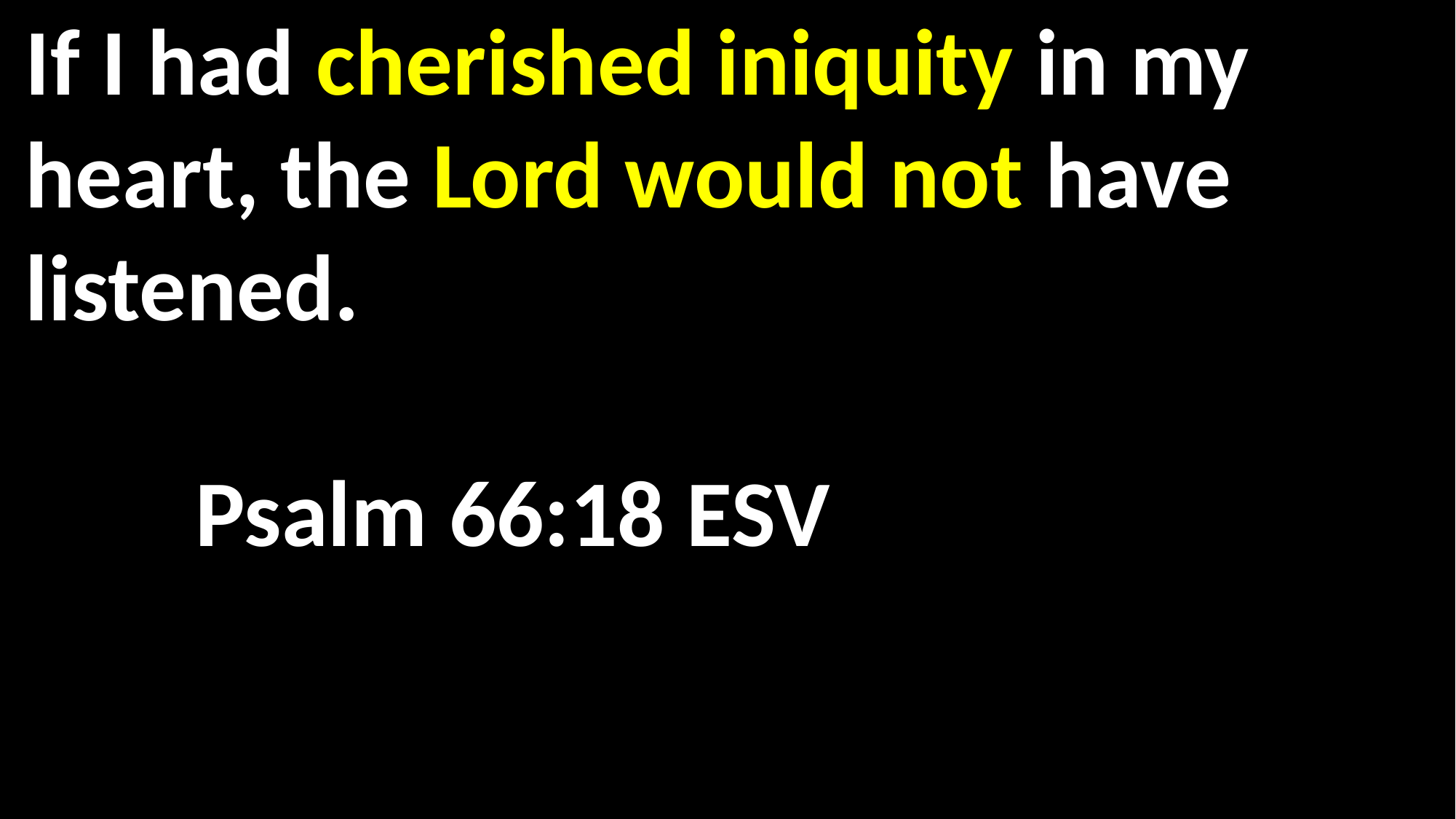

If I had cherished iniquity in my heart, the Lord would not have listened. 												      										         Psalm 66:18 ESV